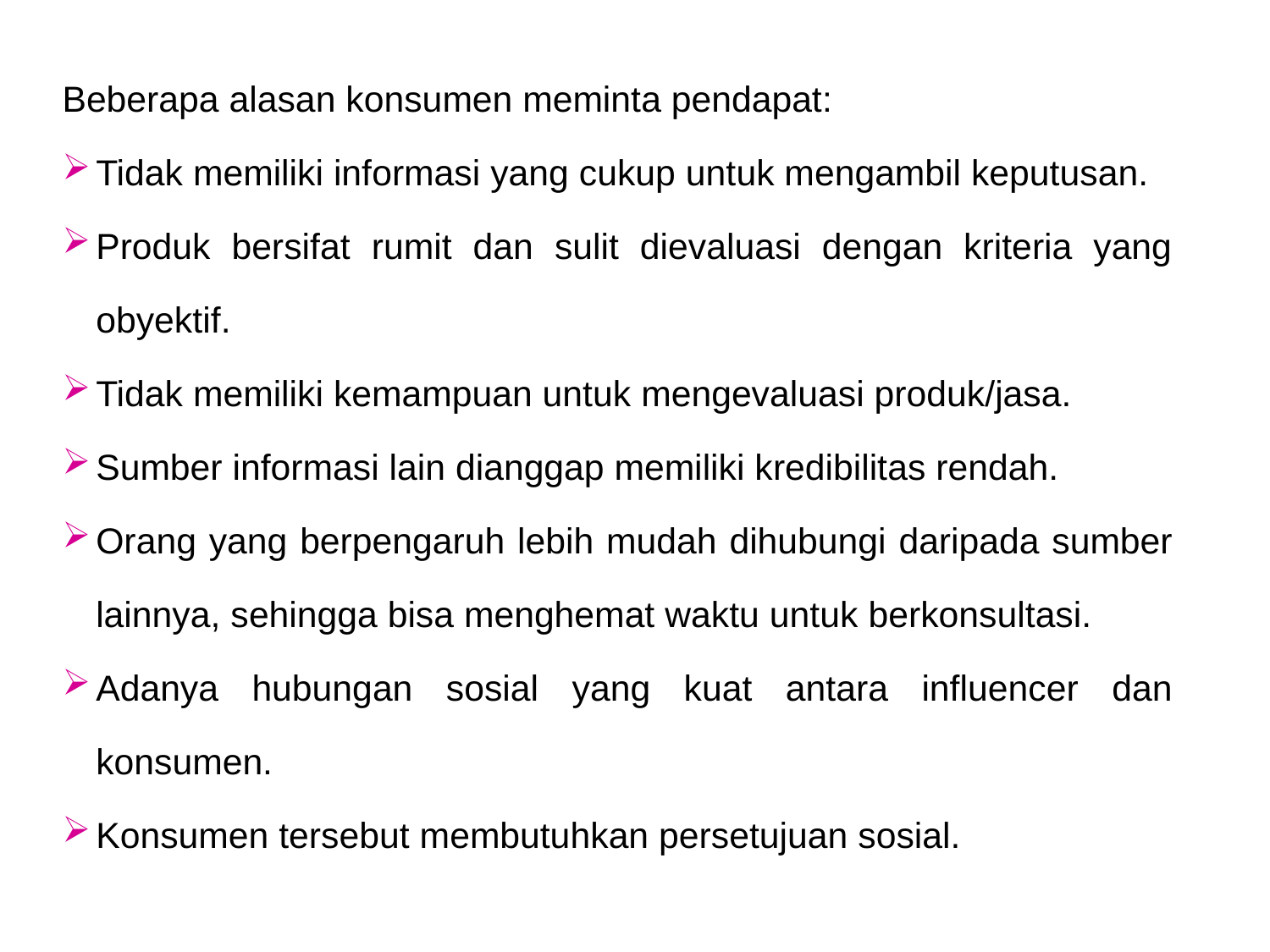

Beberapa alasan konsumen meminta pendapat:
Tidak memiliki informasi yang cukup untuk mengambil keputusan.
Produk bersifat rumit dan sulit dievaluasi dengan kriteria yang obyektif.
Tidak memiliki kemampuan untuk mengevaluasi produk/jasa.
Sumber informasi lain dianggap memiliki kredibilitas rendah.
Orang yang berpengaruh lebih mudah dihubungi daripada sumber lainnya, sehingga bisa menghemat waktu untuk berkonsultasi.
Adanya hubungan sosial yang kuat antara influencer dan konsumen.
Konsumen tersebut membutuhkan persetujuan sosial.